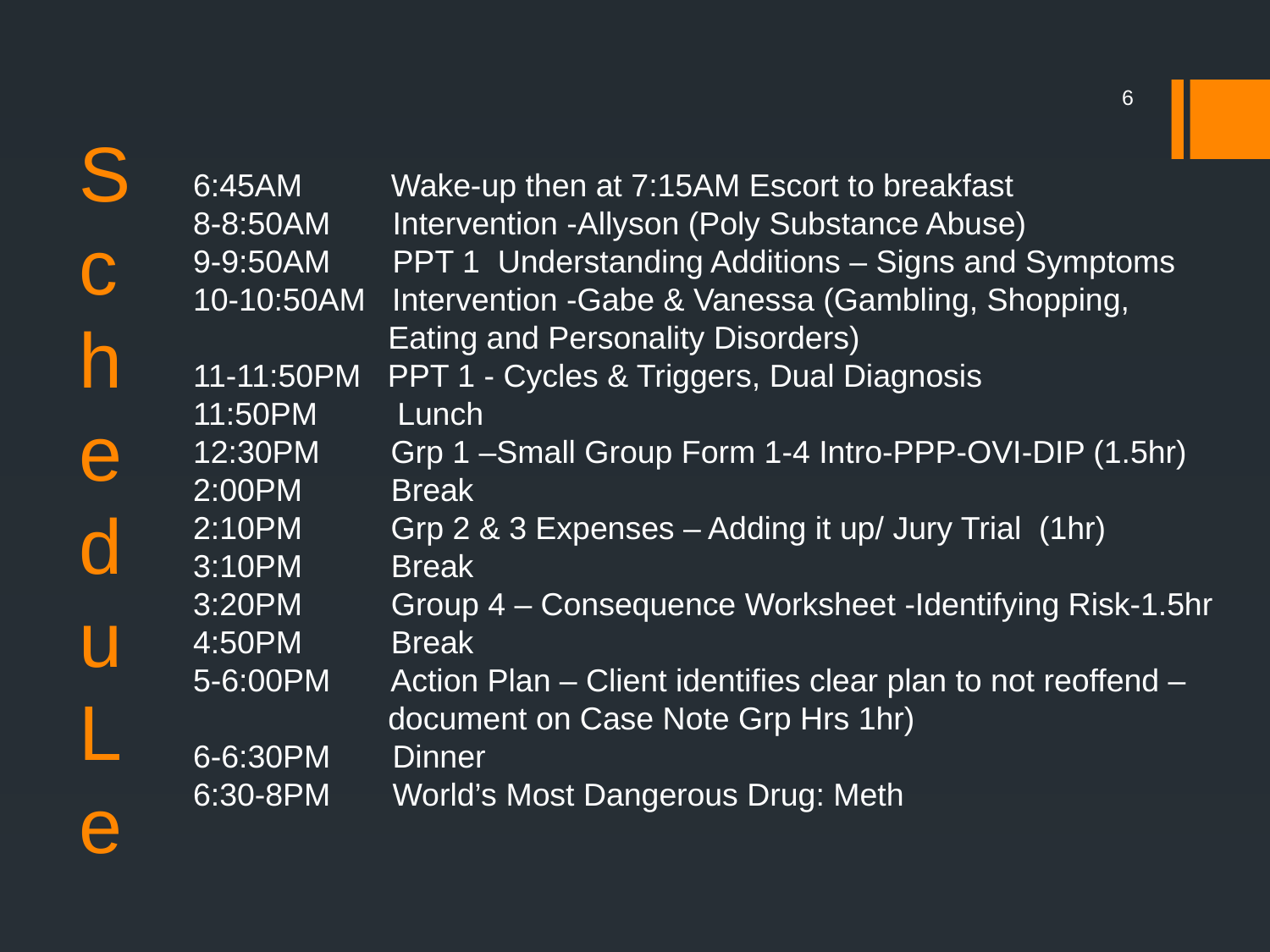

6
Schedu
L
e
6:45AM 	        Wake-up then at 7:15AM Escort to breakfast
8-8:50AM       Intervention -Allyson (Poly Substance Abuse)
9-9:50AM       PPT 1  Understanding Additions – Signs and Symptoms
10-10:50AM   Intervention -Gabe & Vanessa (Gambling, Shopping,
                      Eating and Personality Disorders)
11-11:50PM   PPT 1 - Cycles & Triggers, Dual Diagnosis
11:50PM         Lunch
12:30PM        Grp 1 –Small Group Form 1-4 Intro-PPP-OVI-DIP (1.5hr)
2:00PM	        Break
2:10PM          Grp 2 & 3 Expenses – Adding it up/ Jury Trial  (1hr)
3:10PM	        Break
3:20PM	        Group 4 – Consequence Worksheet -Identifying Risk-1.5hr
4:50PM	        Break
5-6:00PM       Action Plan – Client identifies clear plan to not reoffend –
                      document on Case Note Grp Hrs 1hr)
6-6:30PM       Dinner
6:30-8PM       World’s Most Dangerous Drug: Meth